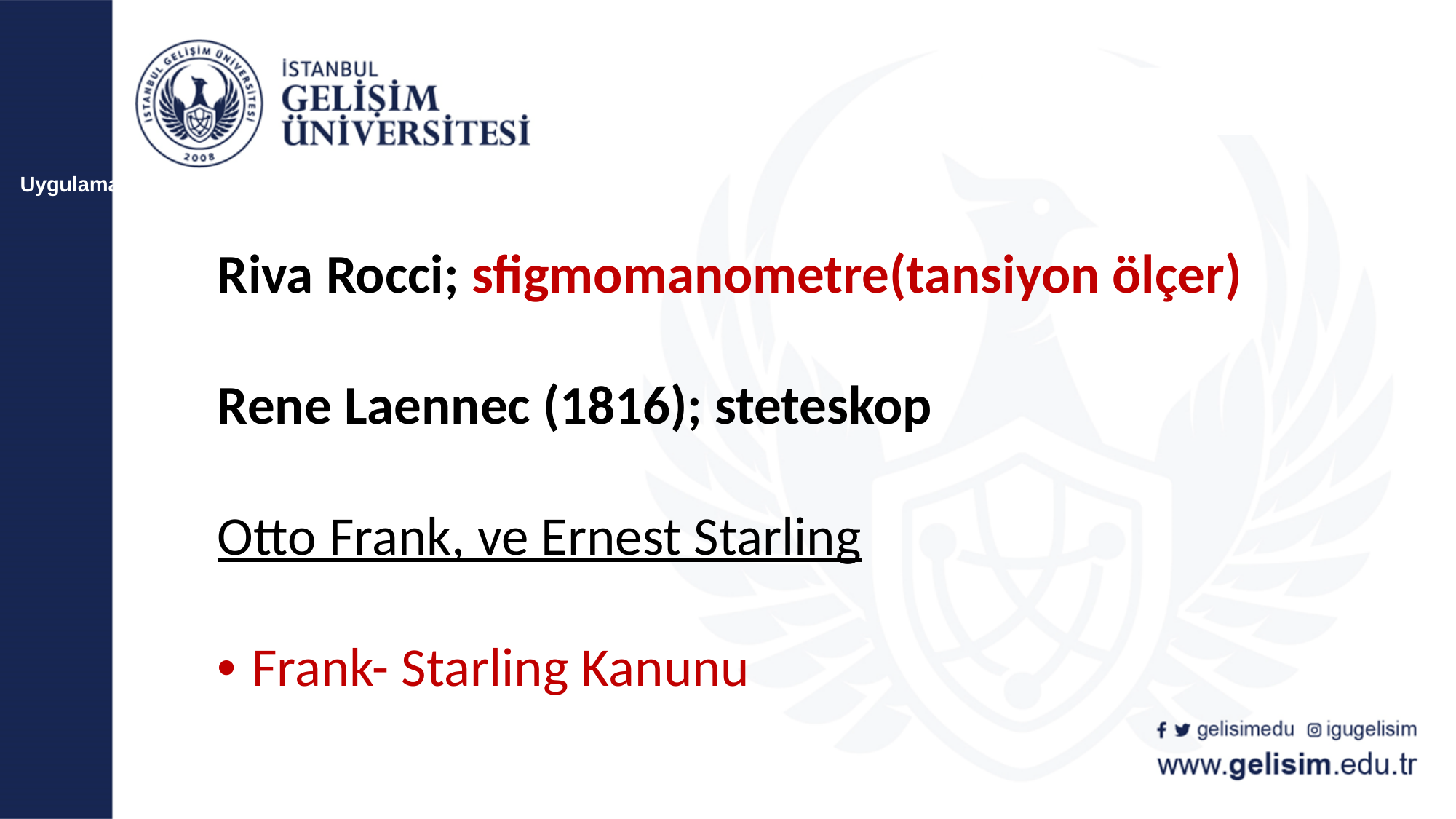

Uygulama Zamanı
# Riva Rocci; sfigmomanometre(tansiyon ölçer) Rene Laennec (1816); steteskop Otto Frank, ve Ernest Starling • Frank- Starling Kanunu
gelisimedu
igugelisim